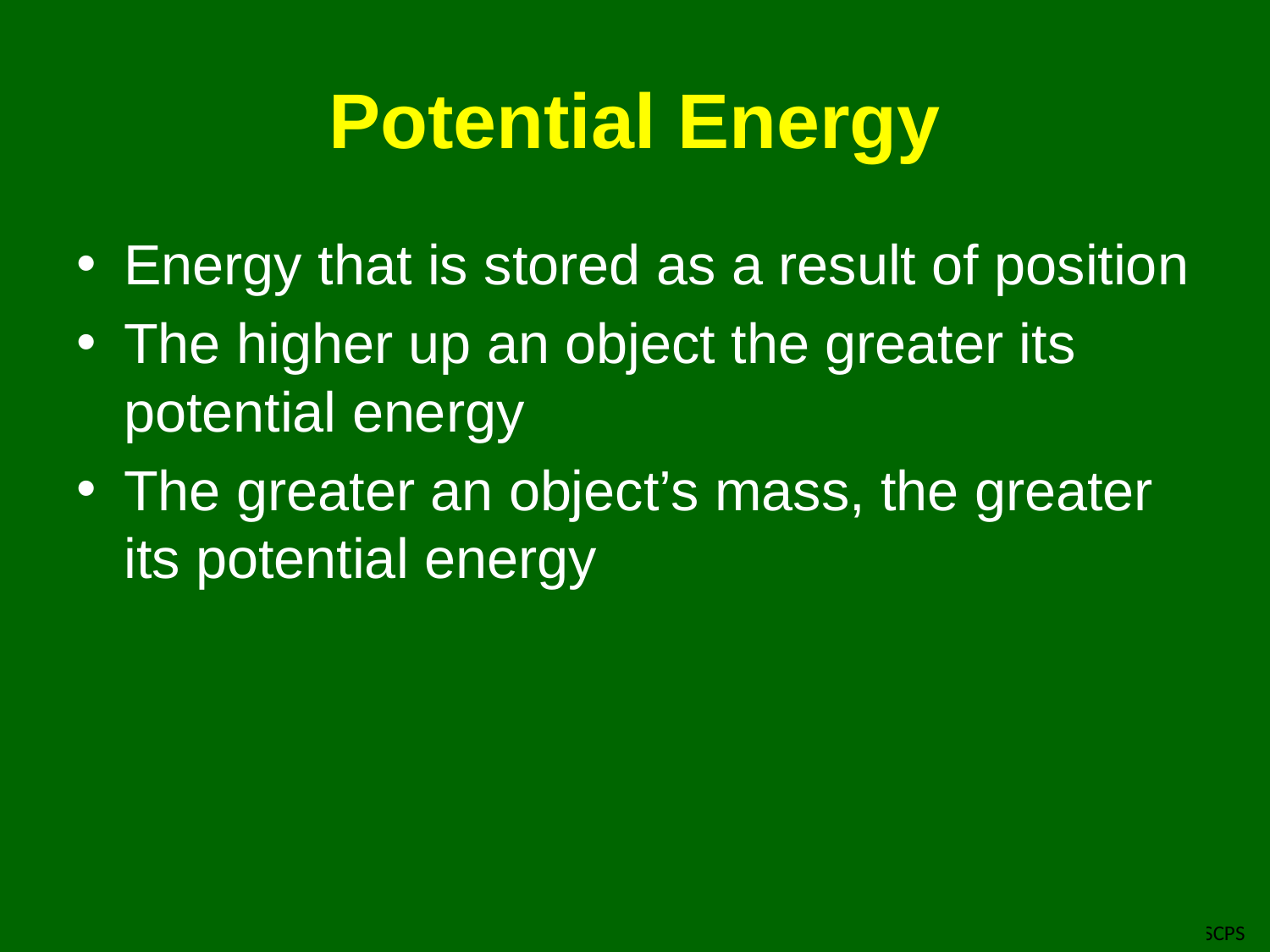

# Potential Energy
Energy that is stored as a result of position
The higher up an object the greater its potential energy
The greater an object’s mass, the greater its potential energy